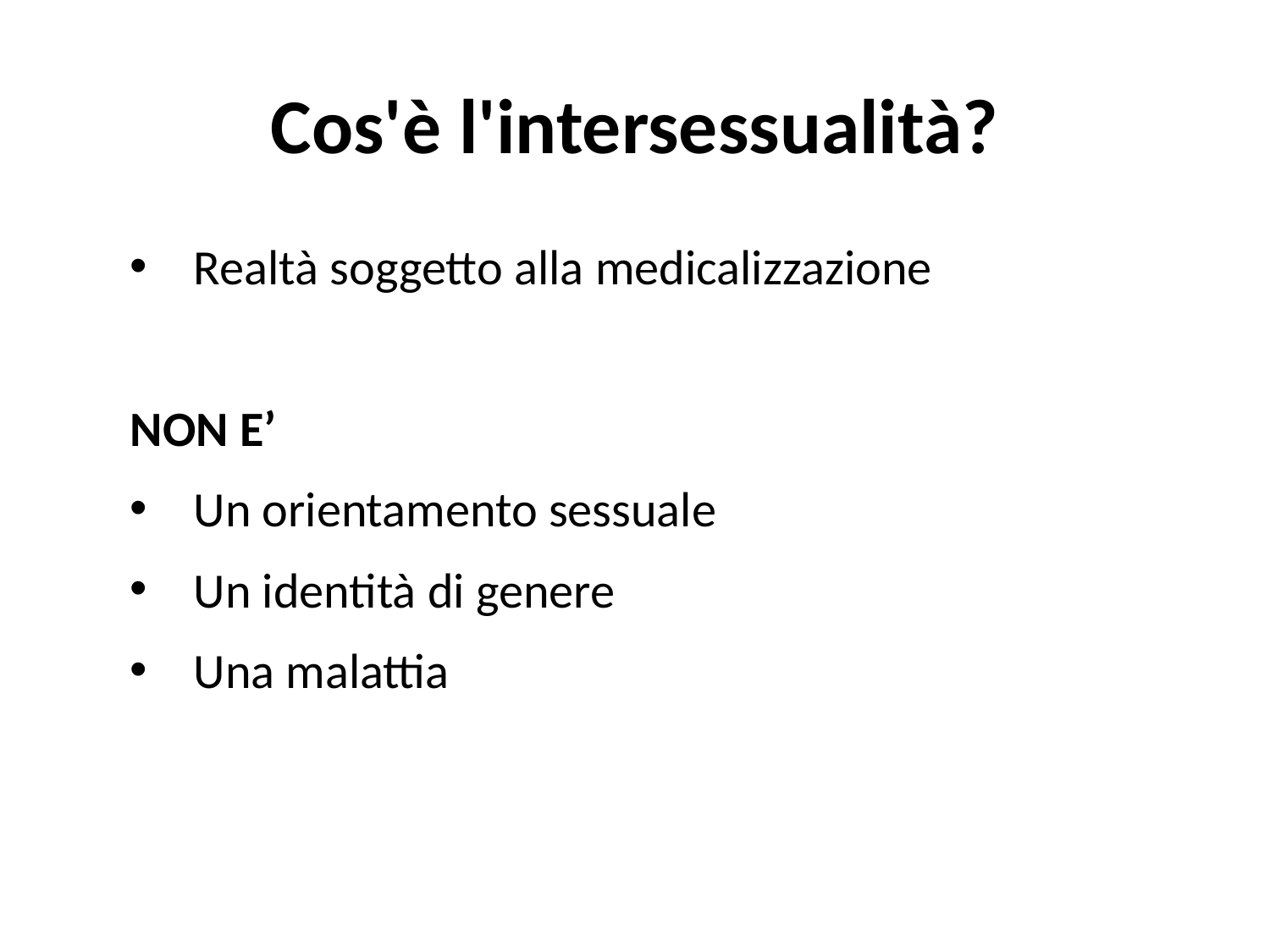

# Cos'è l'intersessualità?
Realtà soggetto alla medicalizzazione

NON E’
Un orientamento sessuale
Un identità di genere
Una malattia